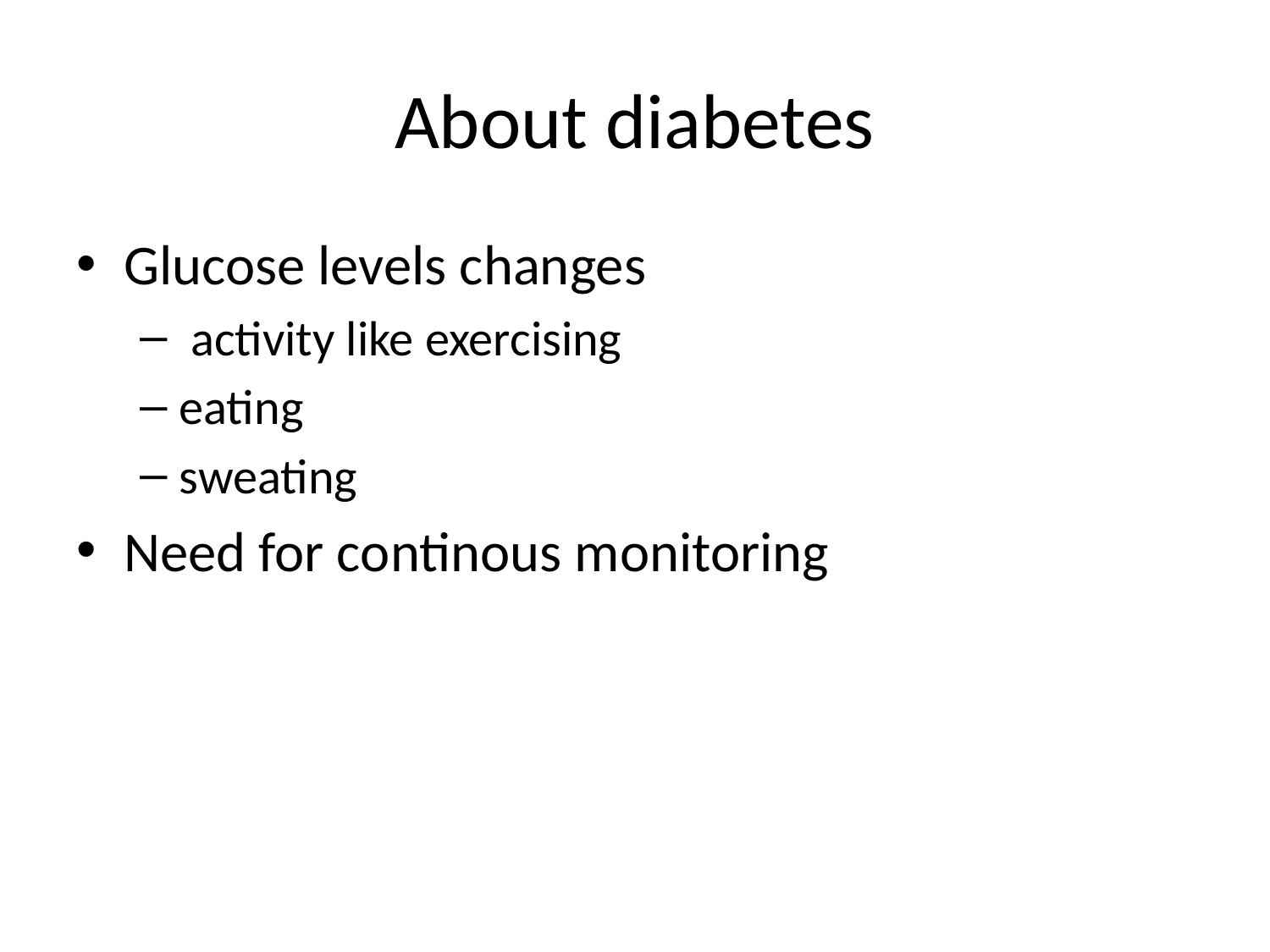

# About diabetes
Glucose levels changes
 activity like exercising
eating
sweating
Need for continous monitoring